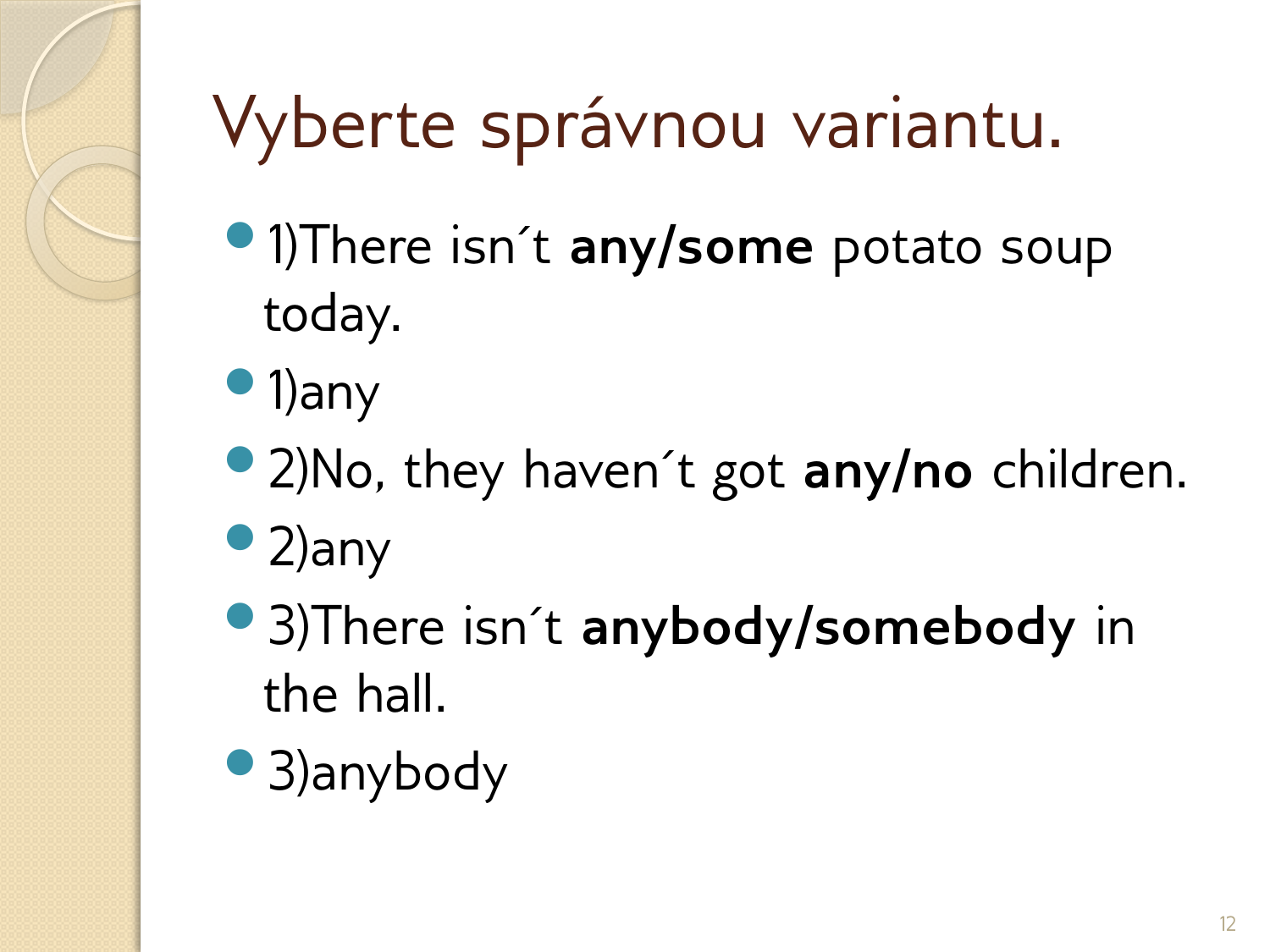

# Vyberte správnou variantu.
1)There isn´t any/some potato soup today.
1)any
2)No, they haven´t got any/no children.
2)any
3)There isn´t anybody/somebody in the hall.
3)anybody
12